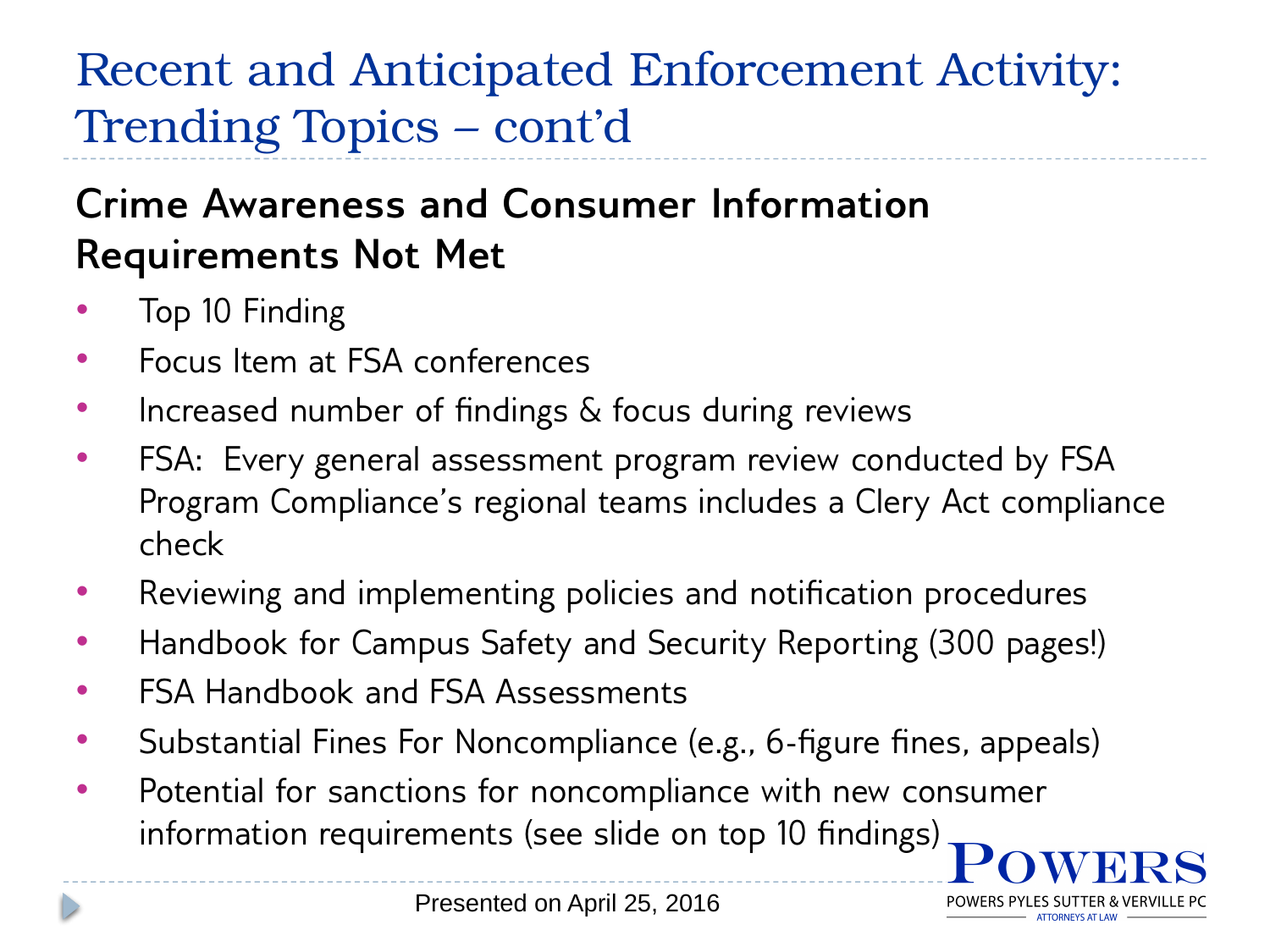

# Recent and Anticipated Enforcement Activity: Trending Topics – cont’d
Crime Awareness and Consumer Information Requirements Not Met
Top 10 Finding
Focus Item at FSA conferences
Increased number of findings & focus during reviews
FSA:  Every general assessment program review conducted by FSA Program Compliance’s regional teams includes a Clery Act compliance check
Reviewing and implementing policies and notification procedures
Handbook for Campus Safety and Security Reporting (300 pages!)
FSA Handbook and FSA Assessments
Substantial Fines For Noncompliance (e.g., 6-figure fines, appeals)
Potential for sanctions for noncompliance with new consumer information requirements (see slide on top 10 findings)

Presented on April 25, 2016